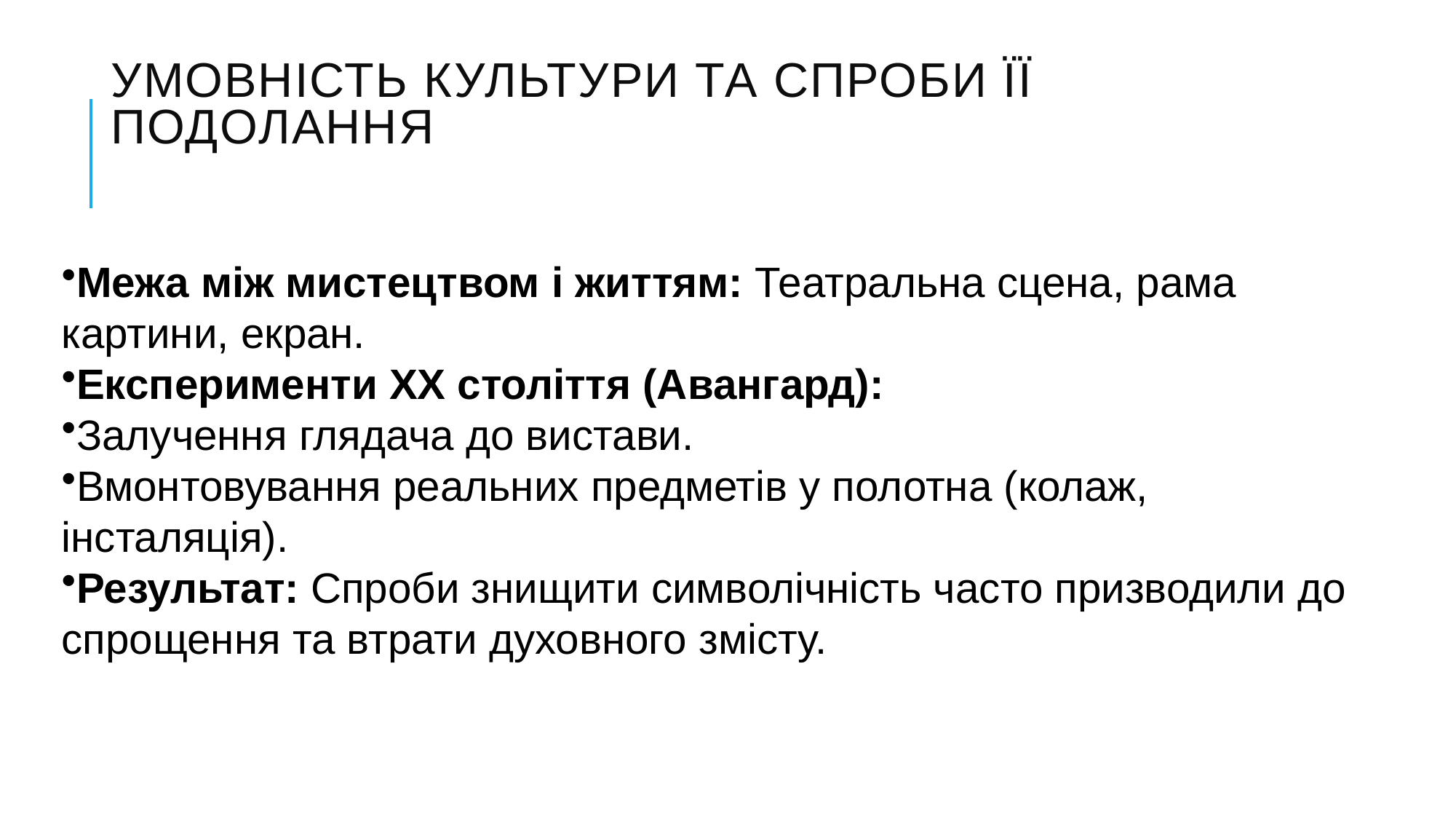

# Умовність культури та спроби її подолання
Межа між мистецтвом і життям: Театральна сцена, рама картини, екран.
Експерименти XX століття (Авангард):
Залучення глядача до вистави.
Вмонтовування реальних предметів у полотна (колаж, інсталяція).
Результат: Спроби знищити символічність часто призводили до
спрощення та втрати духовного змісту.